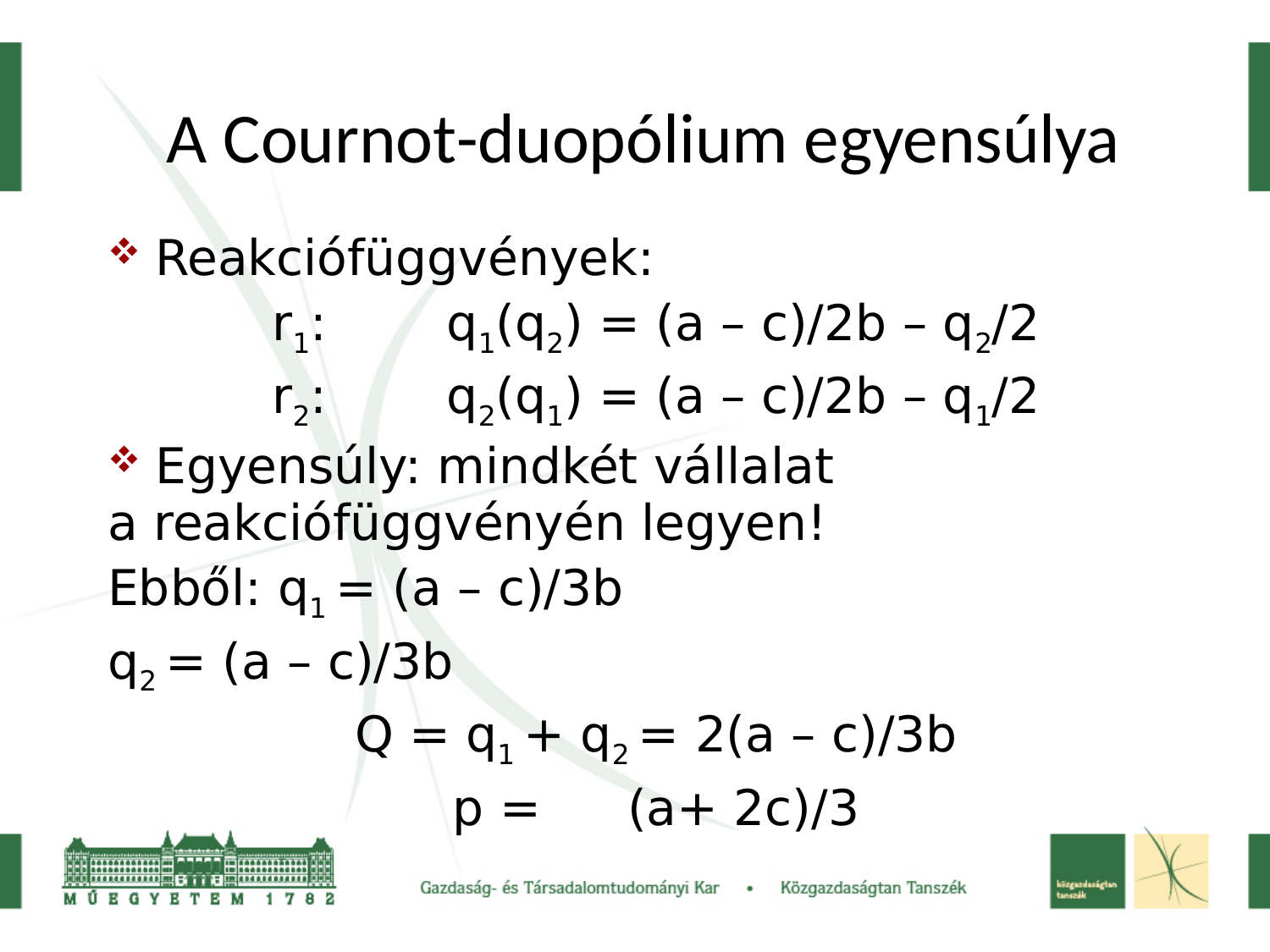

# A Cournot-duopólium egyensúlya
Reakciófüggvények:
r1:	q1(q2) = (a – c)/2b – q2/2
r2:	q2(q1) = (a – c)/2b – q1/2
Egyensúly: mindkét vállalat
a reakciófüggvényén legyen!
Ebből: q1 = (a – c)/3b
q2 = (a – c)/3b
Q = q1 + q2 = 2(a – c)/3b
p =	(a+ 2c)/3